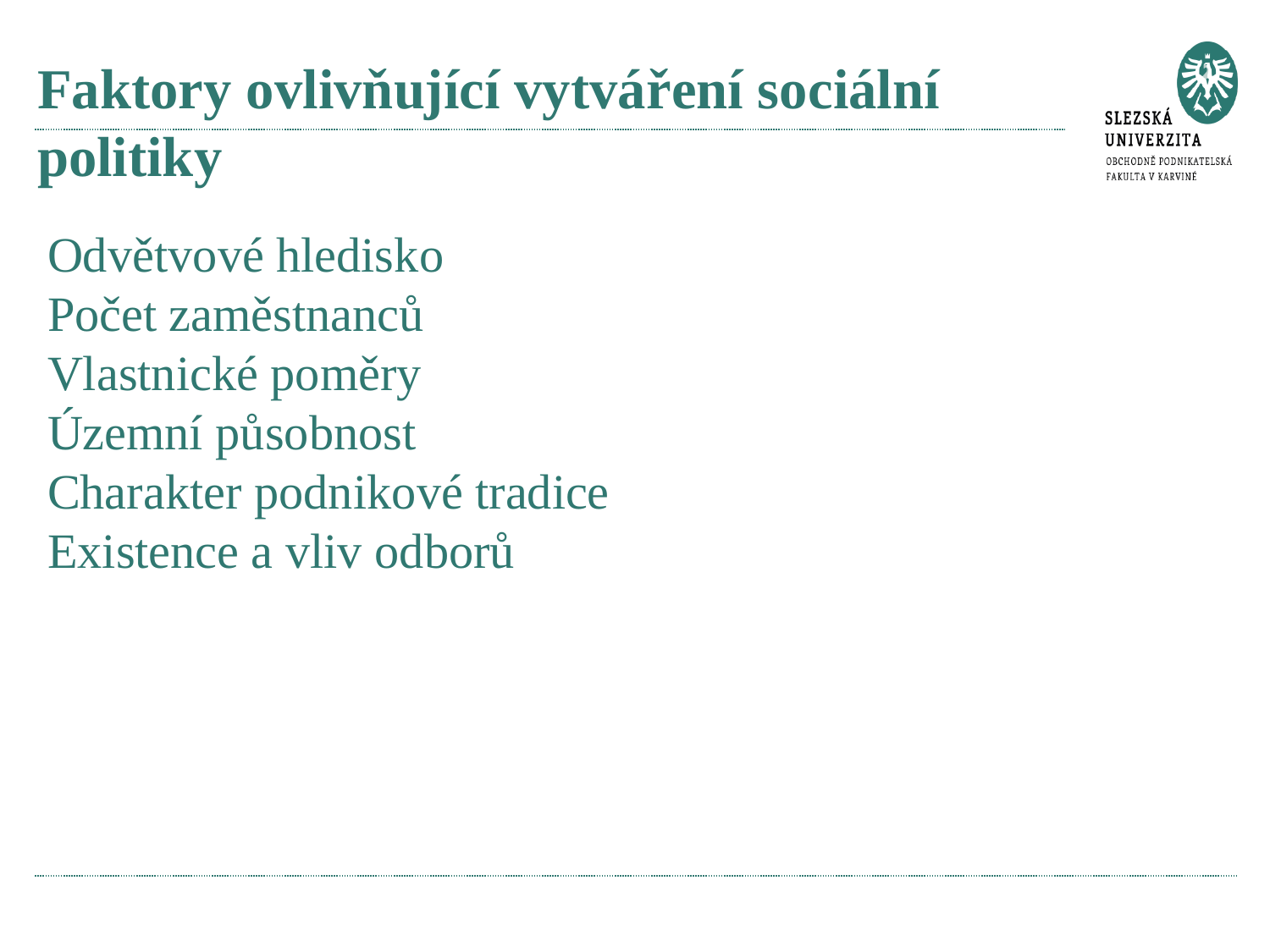

# Faktory ovlivňující vytváření sociální politiky
Odvětvové hledisko
Počet zaměstnanců
Vlastnické poměry
Územní působnost
Charakter podnikové tradice
Existence a vliv odborů